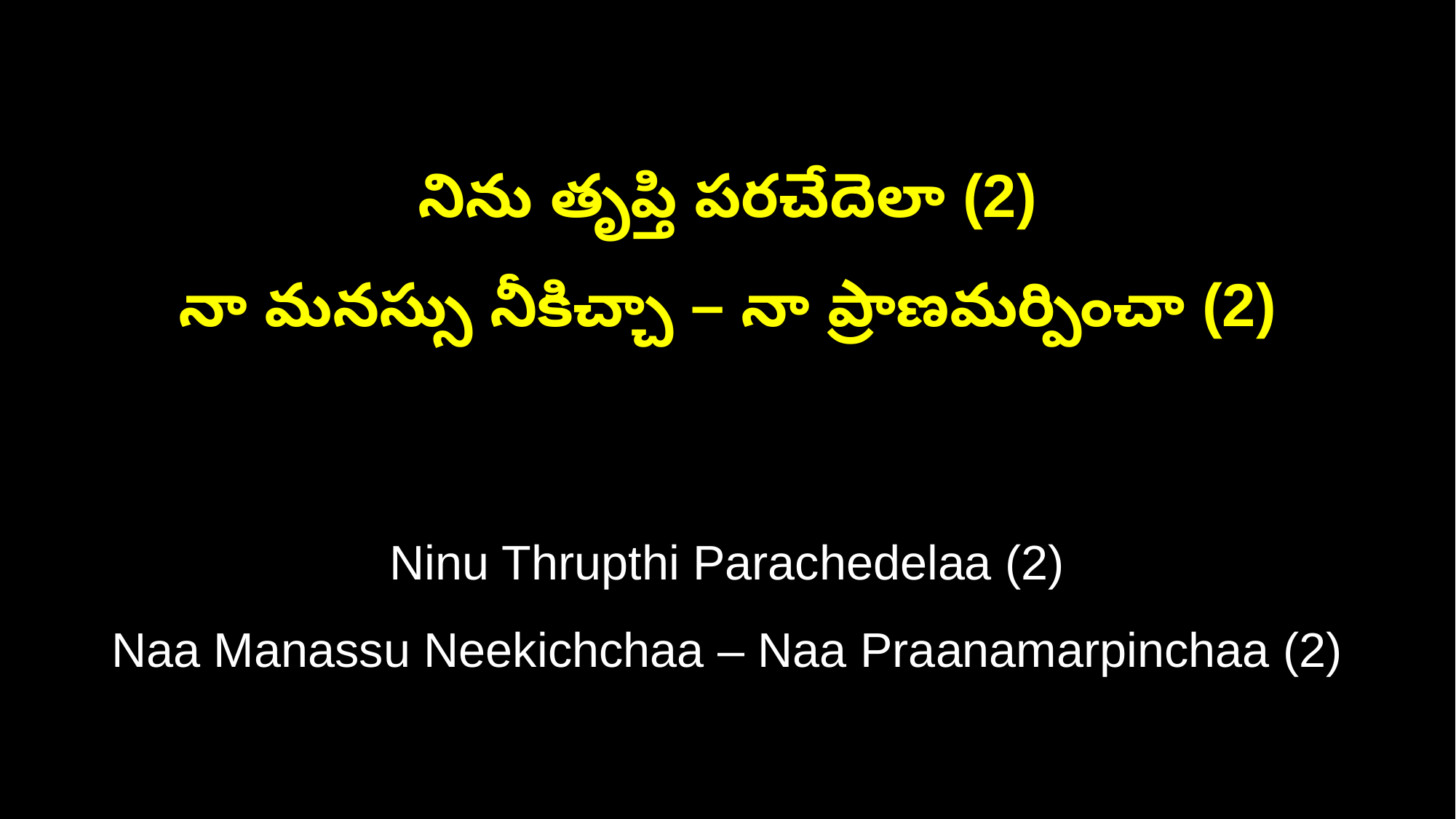

నిను తృప్తి పరచేదెలా (2)
నా మనస్సు నీకిచ్చా – నా ప్రాణమర్పించా (2)
Ninu Thrupthi Parachedelaa (2)
Naa Manassu Neekichchaa – Naa Praanamarpinchaa (2)